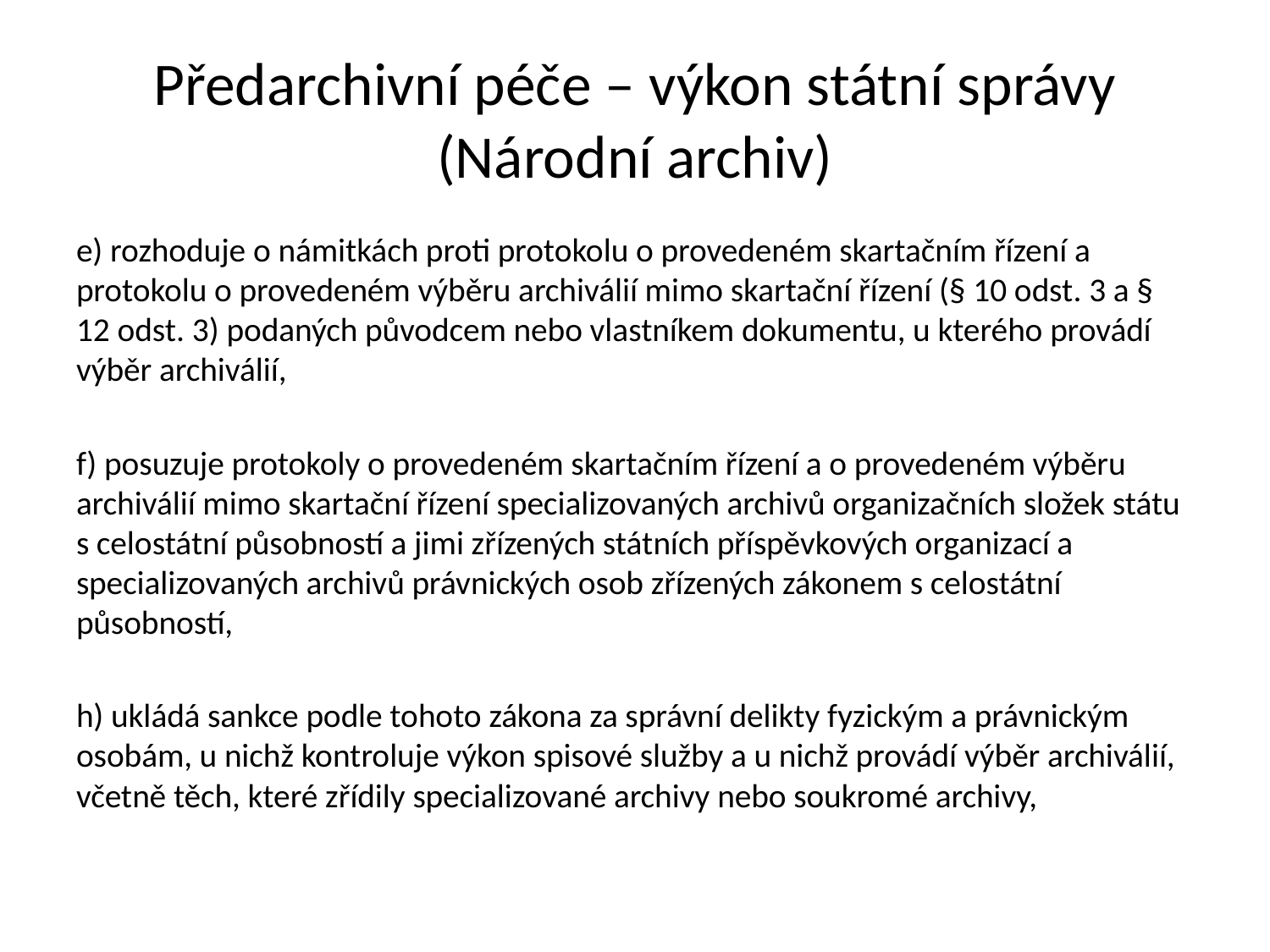

# Předarchivní péče – výkon státní správy (Národní archiv)
e) rozhoduje o námitkách proti protokolu o provedeném skartačním řízení a protokolu o provedeném výběru archiválií mimo skartační řízení (§ 10 odst. 3 a § 12 odst. 3) podaných původcem nebo vlastníkem dokumentu, u kterého provádí výběr archiválií,

f) posuzuje protokoly o provedeném skartačním řízení a o provedeném výběru archiválií mimo skartační řízení specializovaných archivů organizačních složek státu s celostátní působností a jimi zřízených státních příspěvkových organizací a specializovaných archivů právnických osob zřízených zákonem s celostátní působností,

h) ukládá sankce podle tohoto zákona za správní delikty fyzickým a právnickým osobám, u nichž kontroluje výkon spisové služby a u nichž provádí výběr archiválií, včetně těch, které zřídily specializované archivy nebo soukromé archivy,